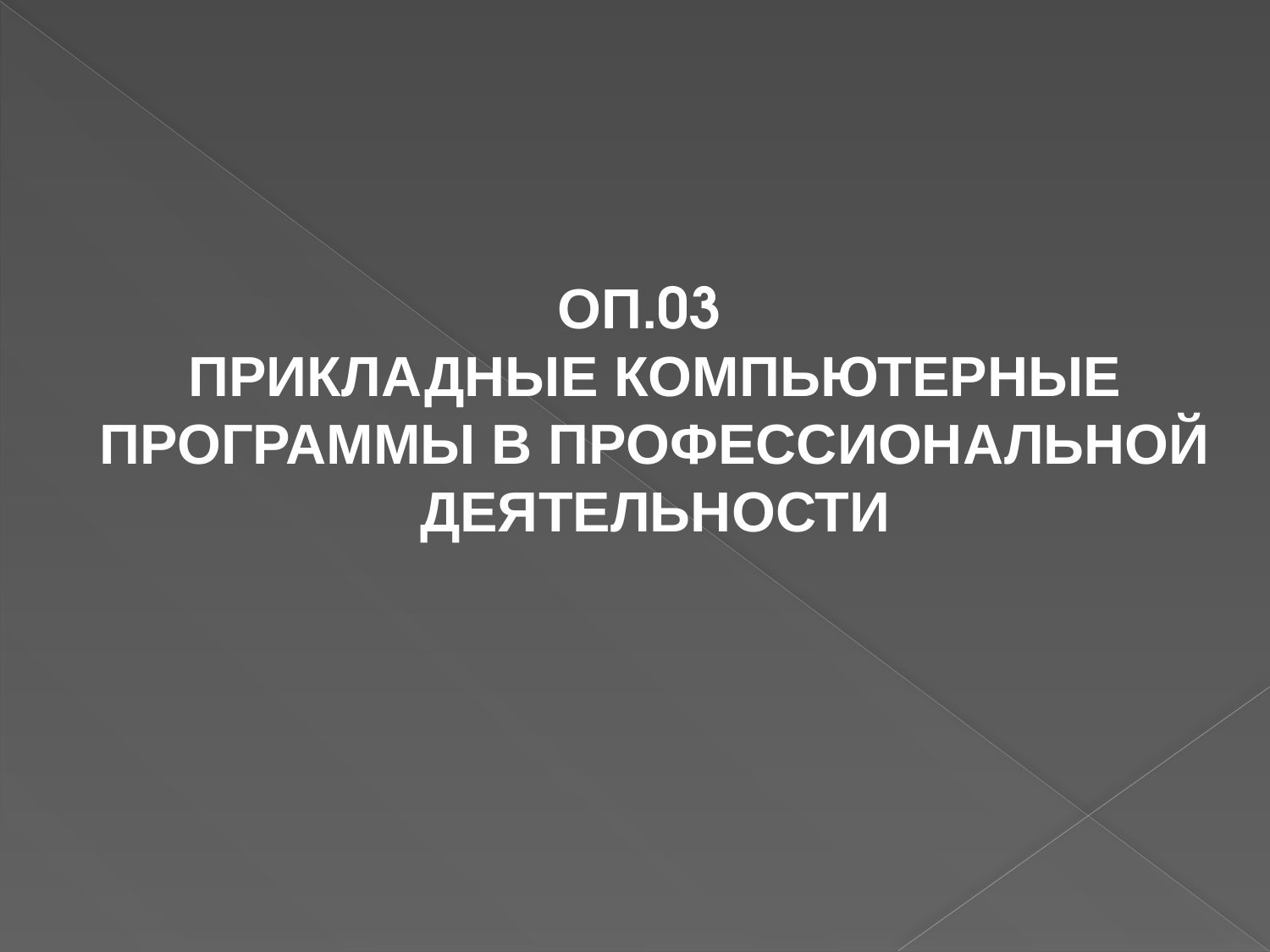

ОП.03
ПРИКЛАДНЫЕ КОМПЬЮТЕРНЫЕ ПРОГРАММЫ В ПРОФЕССИОНАЛЬНОЙ ДЕЯТЕЛЬНОСТИ